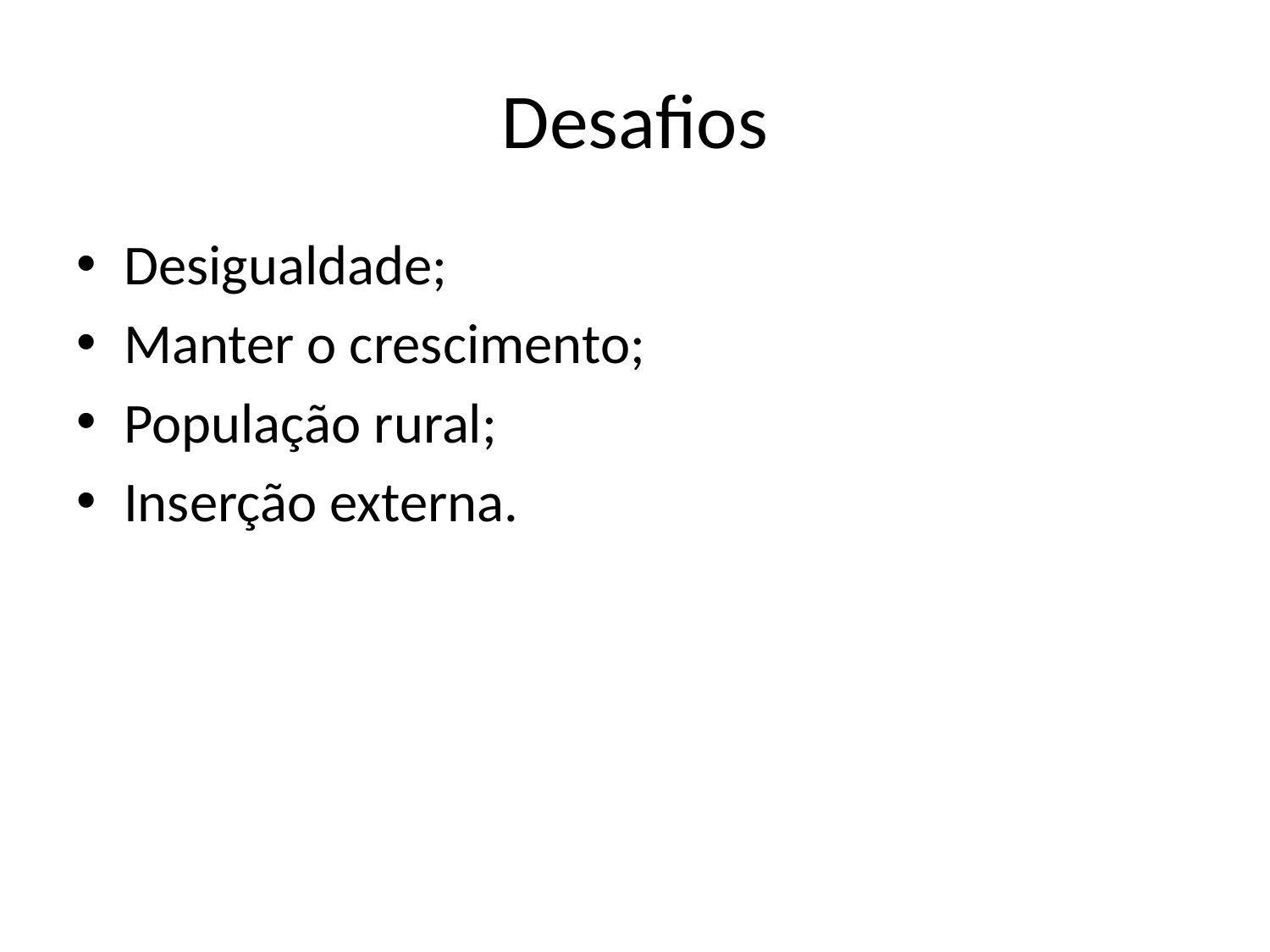

# Desafios
Desigualdade;
Manter o crescimento;
População rural;
Inserção externa.